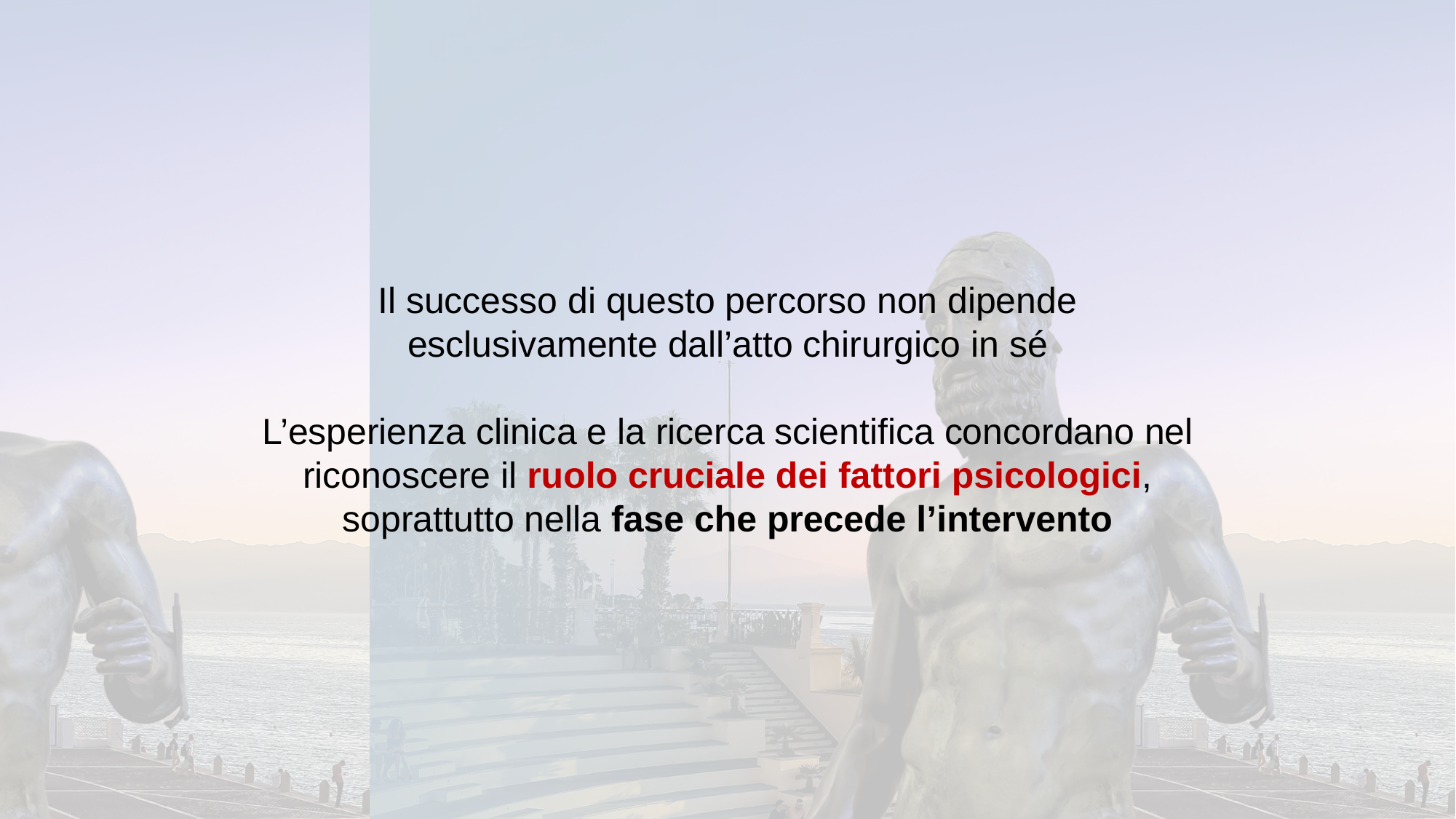

Il successo di questo percorso non dipende
 esclusivamente dall’atto chirurgico in sé

L’esperienza clinica e la ricerca scientifica concordano nel riconoscere il ruolo cruciale dei fattori psicologici, soprattutto nella fase che precede l’intervento